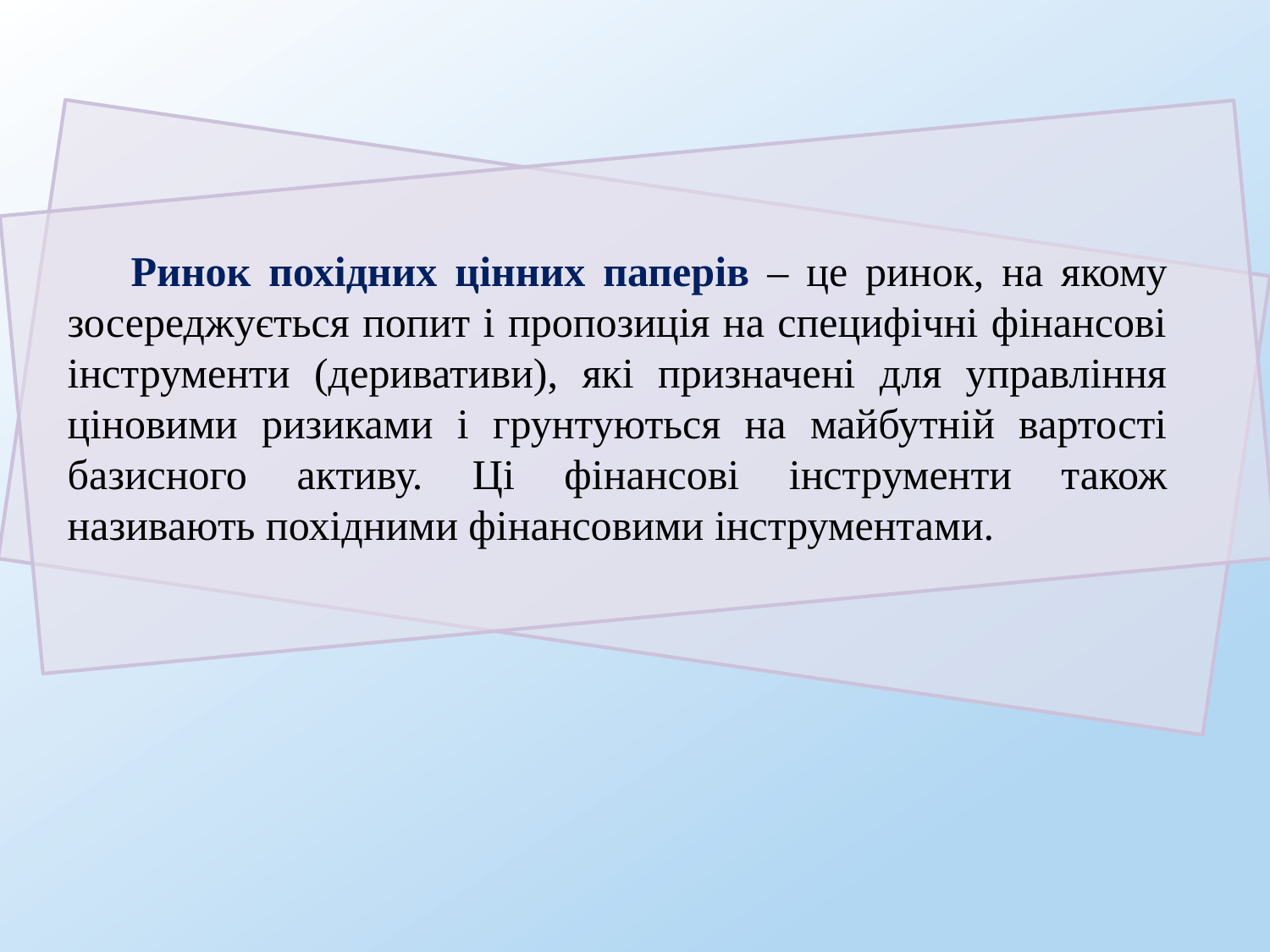

Ринок похідних цінних паперів – це ринок, на якому зосереджується попит і пропозиція на специфічні фінансові інструменти (деривативи), які призначені для управління ціновими ризиками і грунтуються на майбутній вартості базисного активу. Ці фінансові інструменти також називають похідними фінансовими інструментами.